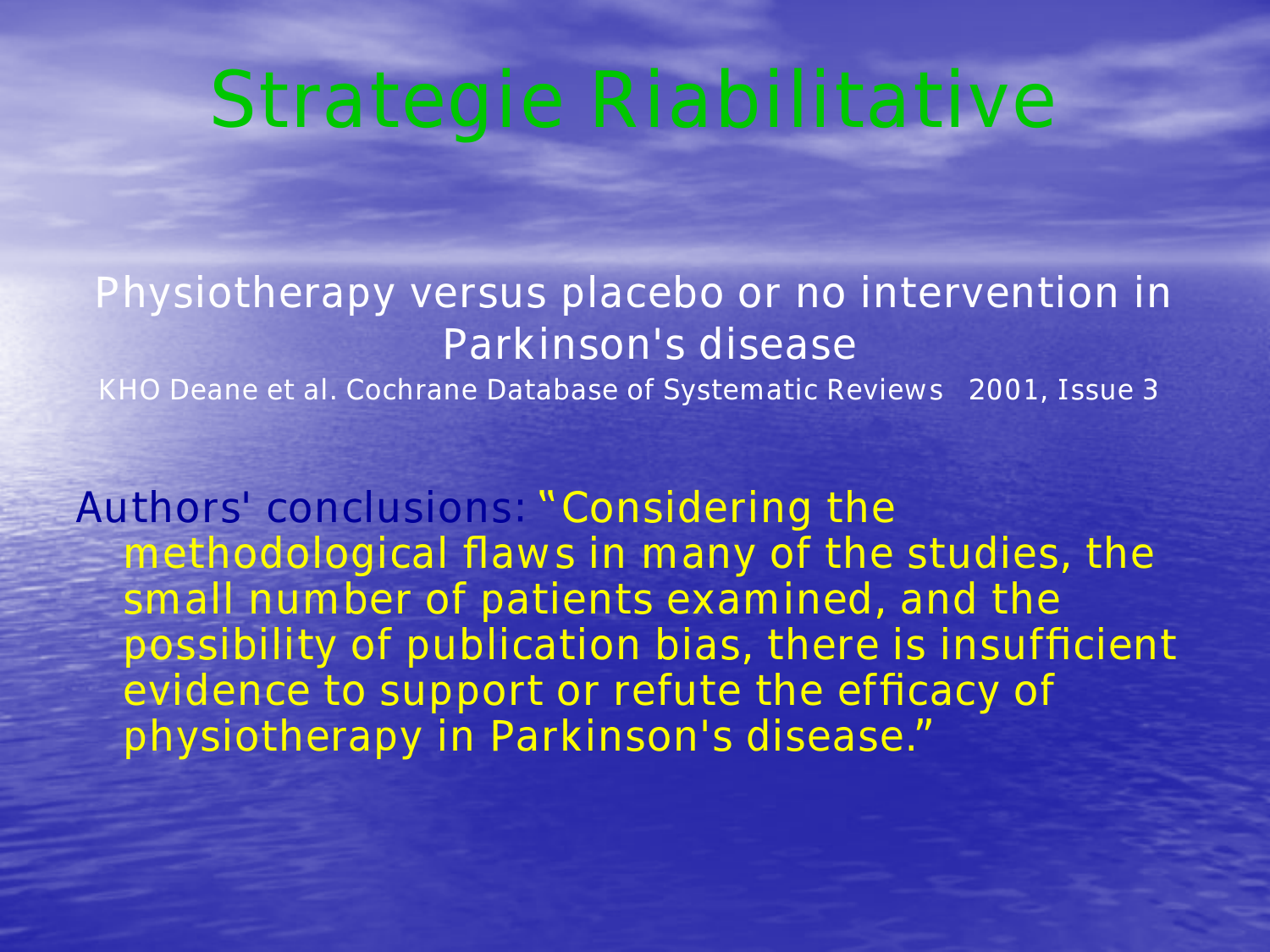

# Strategie Riabilitative
Physiotherapy versus placebo or no intervention in Parkinson's disease
KHO Deane et al. Cochrane Database of Systematic Reviews   2001, Issue 3

Authors' conclusions: “Considering the methodological flaws in many of the studies, the small number of patients examined, and the possibility of publication bias, there is insufficient evidence to support or refute the efficacy of physiotherapy in Parkinson's disease.”